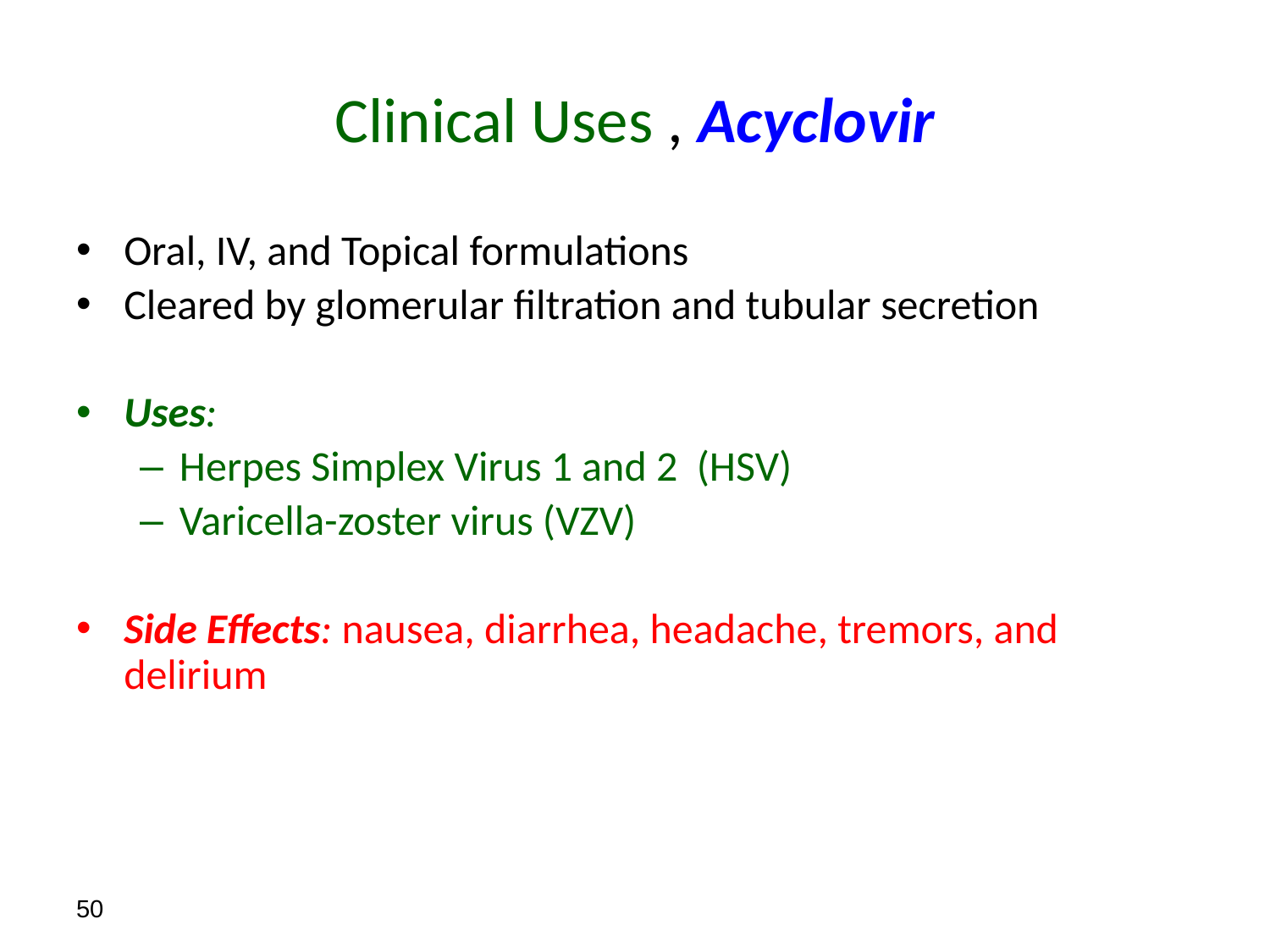

# Clinical Uses , Acyclovir
Oral, IV, and Topical formulations
Cleared by glomerular filtration and tubular secretion

Uses:
Herpes Simplex Virus 1 and 2  (HSV)
Varicella-zoster virus (VZV)

Side Effects: nausea, diarrhea, headache, tremors, and delirium
50